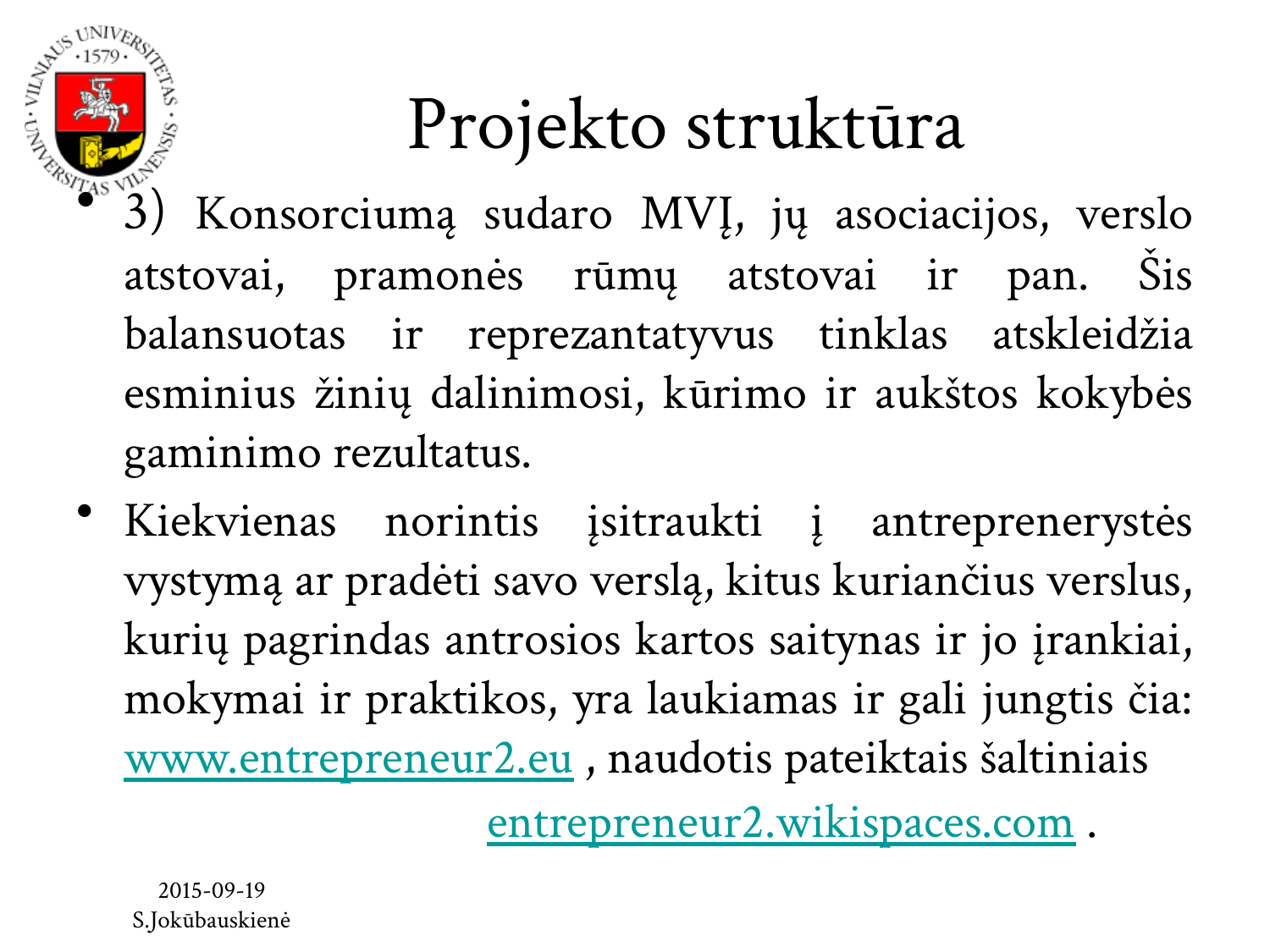

# Projekto struktūra
3) Konsorciumą sudaro MVĮ, jų asociacijos, verslo atstovai, pramonės rūmų atstovai ir pan. Šis balansuotas ir reprezantatyvus tinklas atskleidžia esminius žinių dalinimosi, kūrimo ir aukštos kokybės gaminimo rezultatus.
Kiekvienas norintis įsitraukti į antreprenerystės vystymą ar pradėti savo verslą, kitus kuriančius verslus, kurių pagrindas antrosios kartos saitynas ir jo įrankiai, mokymai ir praktikos, yra laukiamas ir gali jungtis čia: www.entrepreneur2.eu , naudotis pateiktais šaltiniais                                      entrepreneur2.wikispaces.com .

2015-09-19 S.Jokūbauskienė